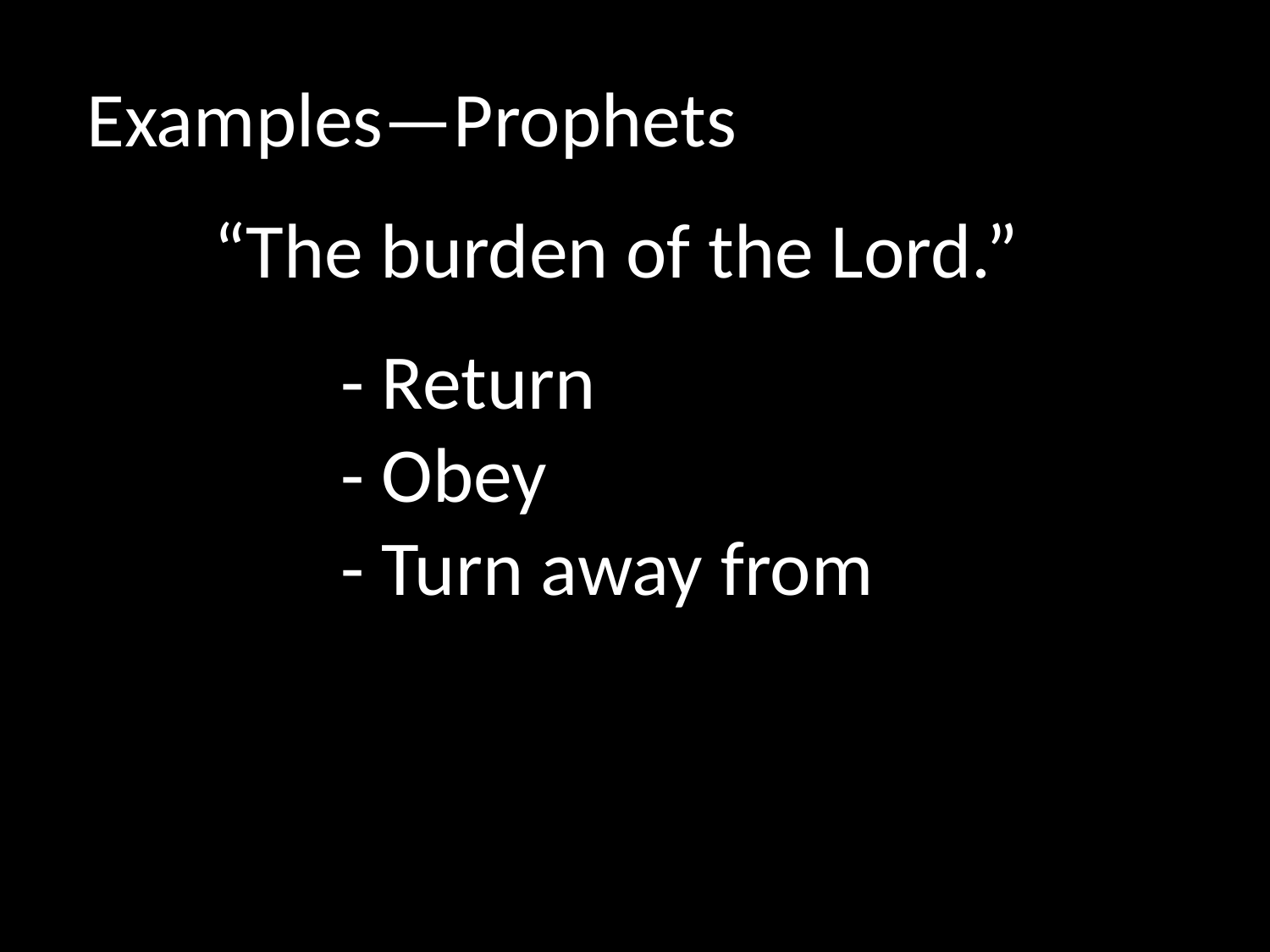

Examples—Prophets

	“The burden of the Lord.”

		- Return
		- Obey
		- Turn away from